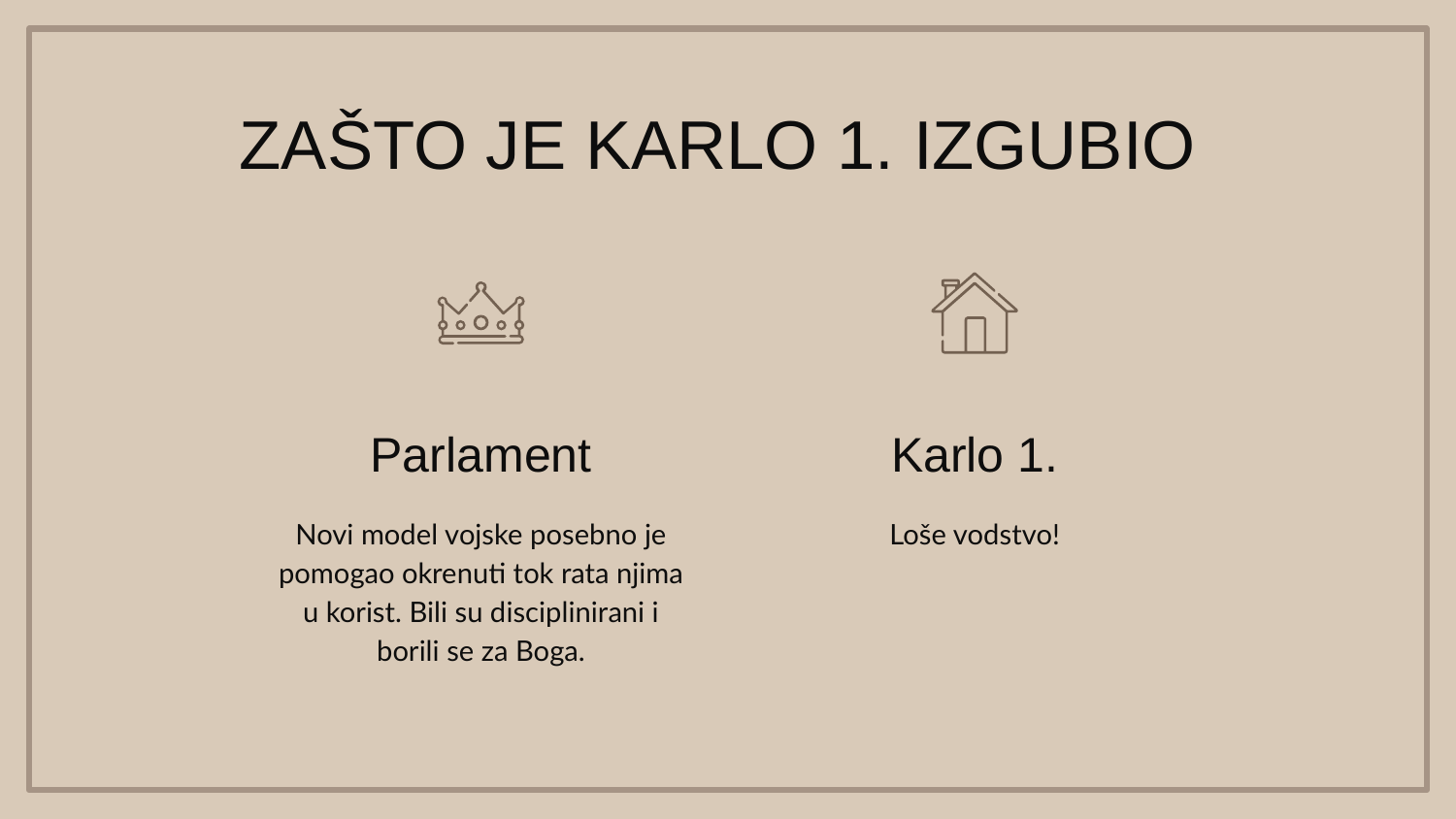

# ZAŠTO JE KARLO 1. IZGUBIO

Parlament
Karlo 1.
Novi model vojske posebno je pomogao okrenuti tok rata njima u korist. Bili su disciplinirani i borili se za Boga.
Loše vodstvo!